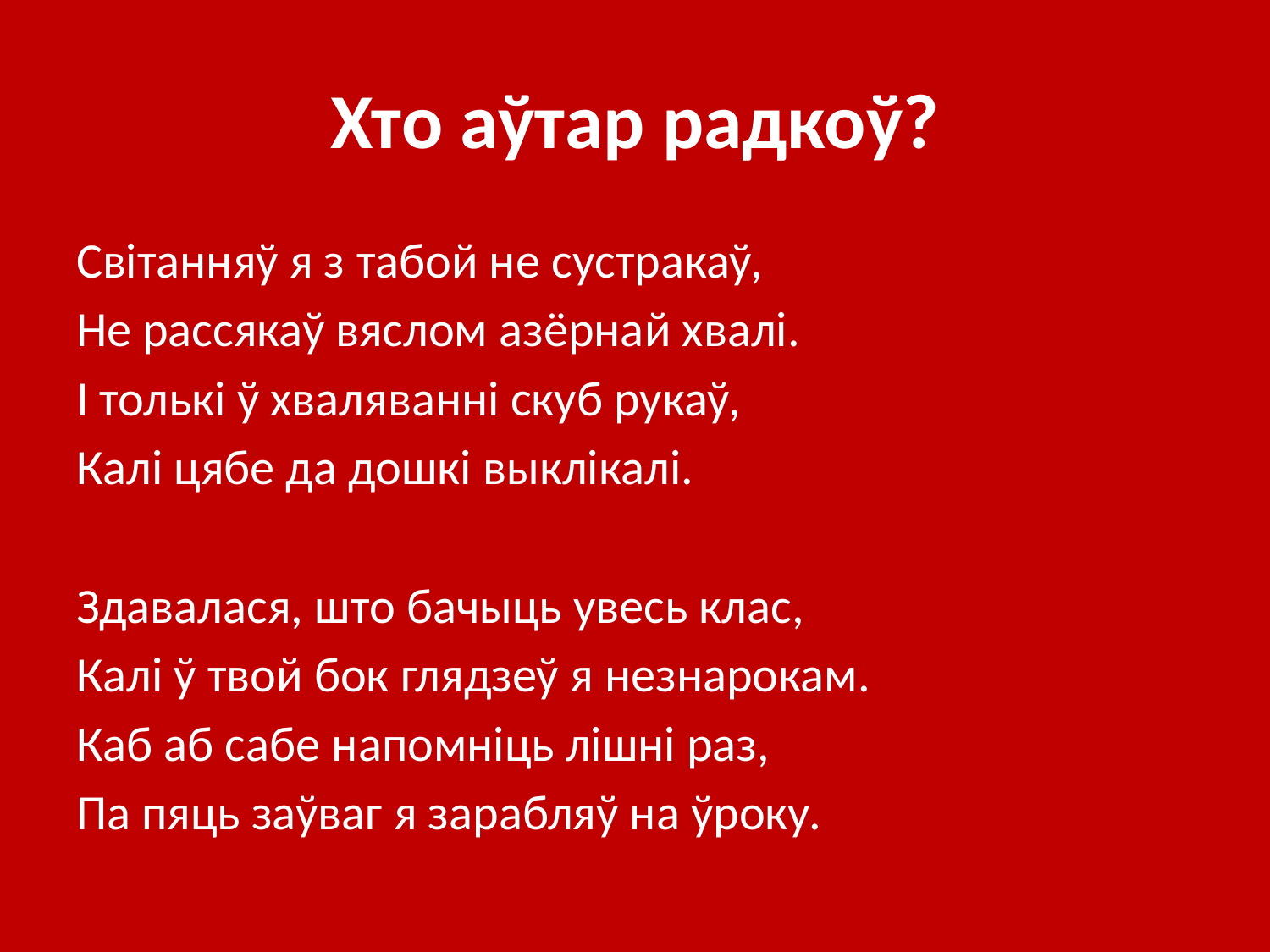

# Хто аўтар радкоў?
Свiтанняў я з табой не сустракаў,
Не рассякаў вяслом азёрнай хвалi.
I толькi ў хваляваннi скуб рукаў,
Калi цябе да дошкi выклiкалi.

Здавалася, што бачыць увесь клас,
Калi ў твой бок глядзеў я незнарокам.
Каб аб сабе напомнiць лiшнi раз,
Па пяць заўваг я зарабляў на ўроку.